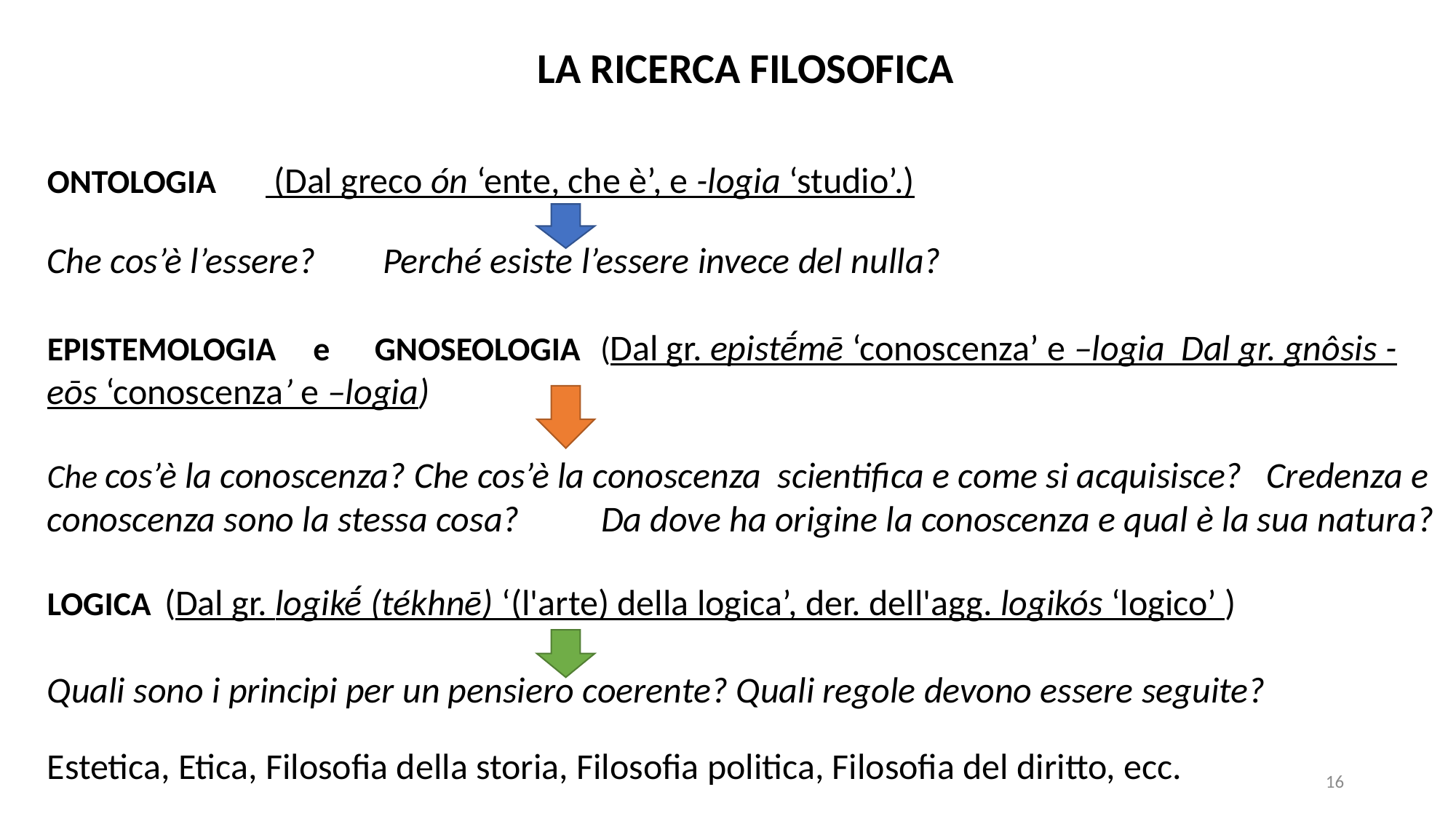

LA RICERCA FILOSOFICA

ONTOLOGIA	 (Dal greco ón ‘ente, che è’, e -logia ‘studio’.)

Che cos’è l’essere? 	 Perché esiste l’essere invece del nulla?

EPISTEMOLOGIA     e	GNOSEOLOGIA	 (Dal gr. epistḗmē ‘conoscenza’ e –logia  Dal gr. gnôsis -eōs ‘conoscenza’ e –logia)

Che cos’è la conoscenza? Che cos’è la conoscenza  scientifica e come si acquisisce?   Credenza e conoscenza sono la stessa cosa? 	 Da dove ha origine la conoscenza e qual è la sua natura?
LOGICA	 (Dal gr. logikḗ (tékhnē) ‘(l'arte) della logica’, der. dell'agg. logikós ‘logico’ )

Quali sono i principi per un pensiero coerente? Quali regole devono essere seguite?

Estetica, Etica, Filosofia della storia, Filosofia politica, Filosofia del diritto, ecc.

16